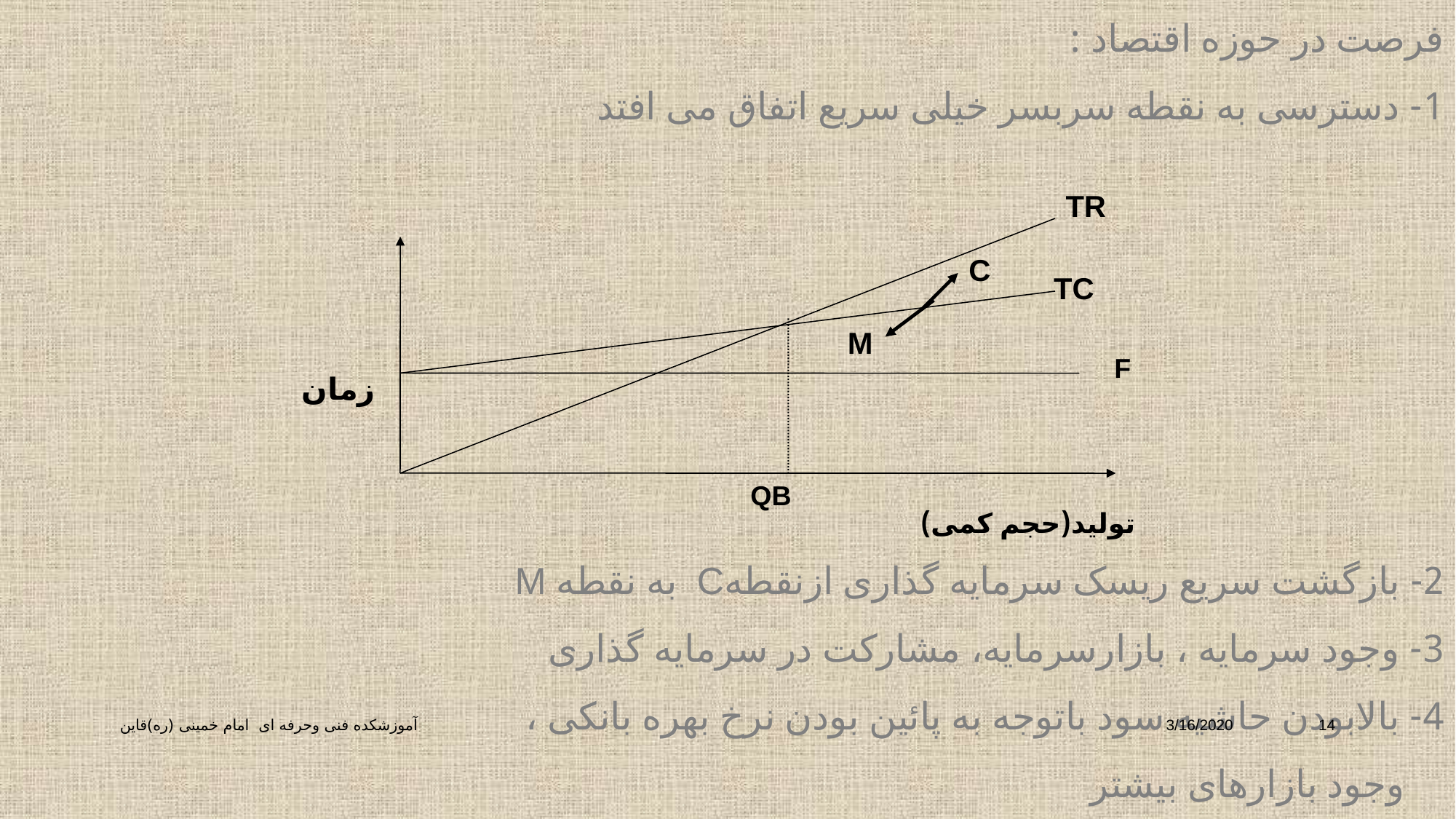

فرصت در حوزه اقتصاد :
1- دسترسی به نقطه سربسر خیلی سریع اتفاق می افتد

2- بازگشت سریع ریسک سرمایه گذاری ازنقطهC  به نقطه M
3- وجود سرمایه ، بازارسرمایه، مشارکت در سرمایه گذاری
4- بالابودن حاشیه سود باتوجه به پائین بودن نرخ بهره بانکی ،
    وجود بازارهای بیشتر
TR

C
TC

M
F
زمان

QB
تولید(حجم کمی)
آموزشکده فنی وحرفه ای  امام خمینی (ره)قاین
3/16/2020
14